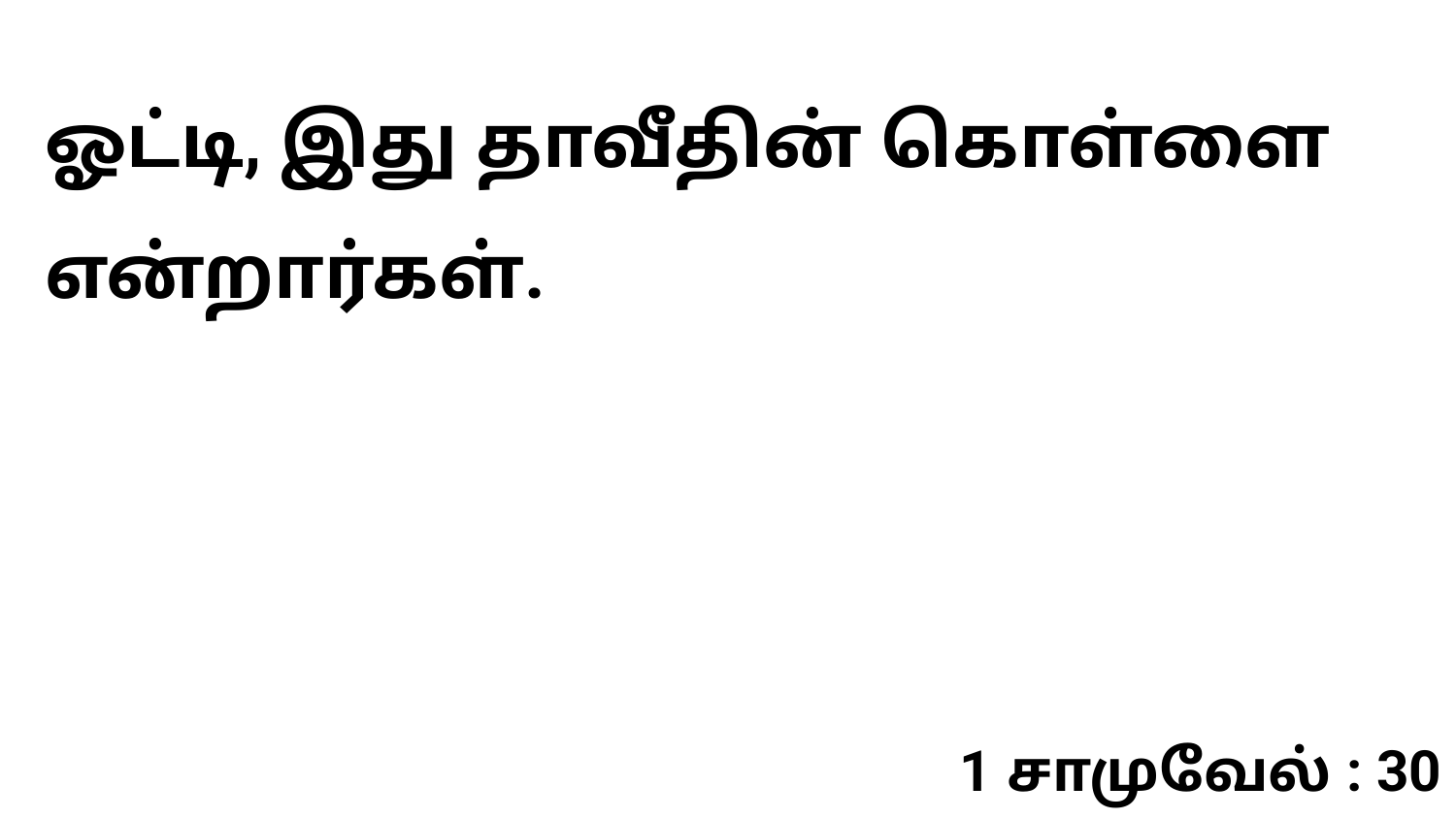

ஓட்டி, இது தாவீதின் கொள்ளை என்றார்கள்.
1 சாமுவேல் : 30